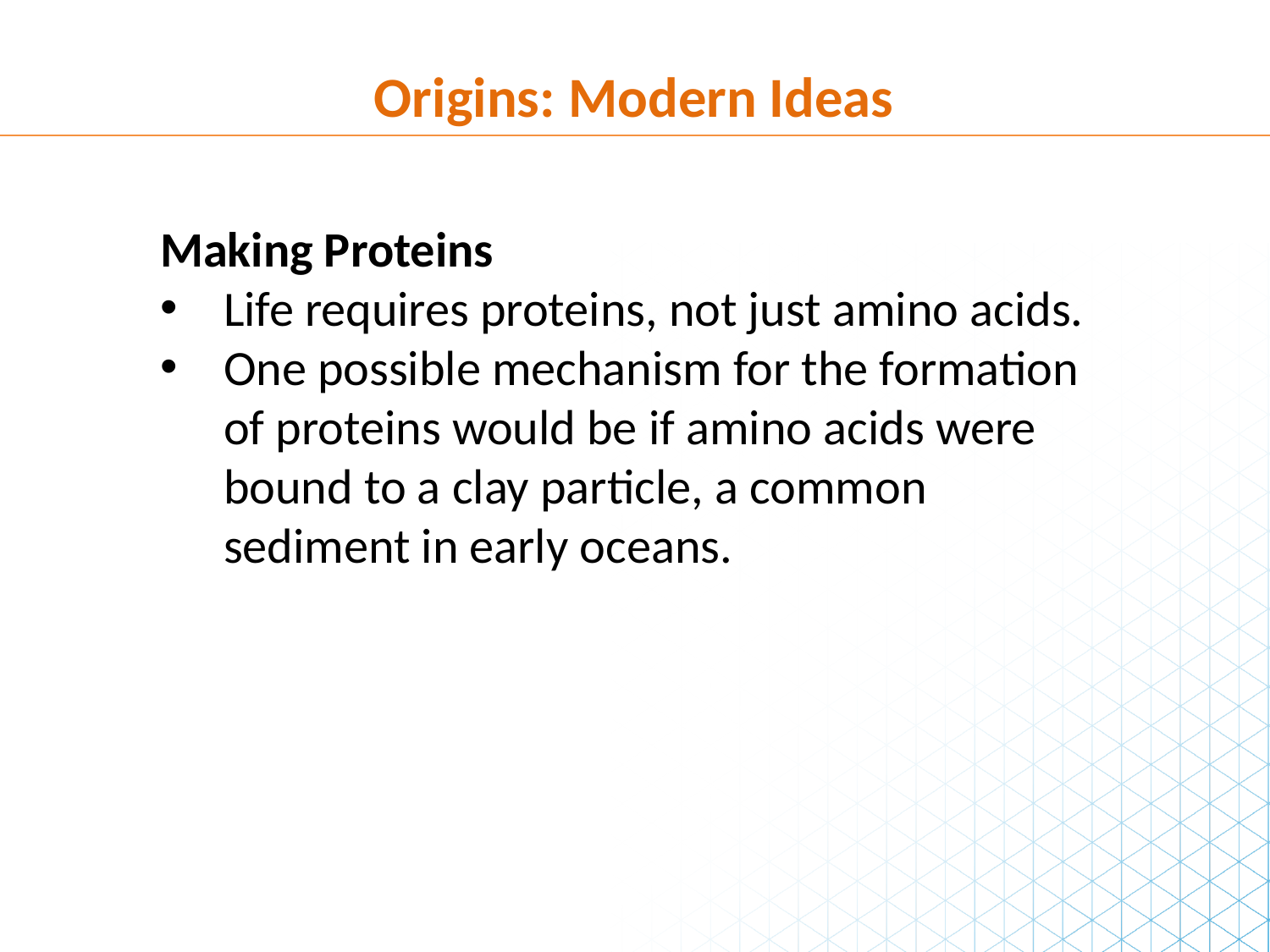

Origins: Modern Ideas
Making Proteins
Life requires proteins, not just amino acids.
One possible mechanism for the formation of proteins would be if amino acids were bound to a clay particle, a common sediment in early oceans.